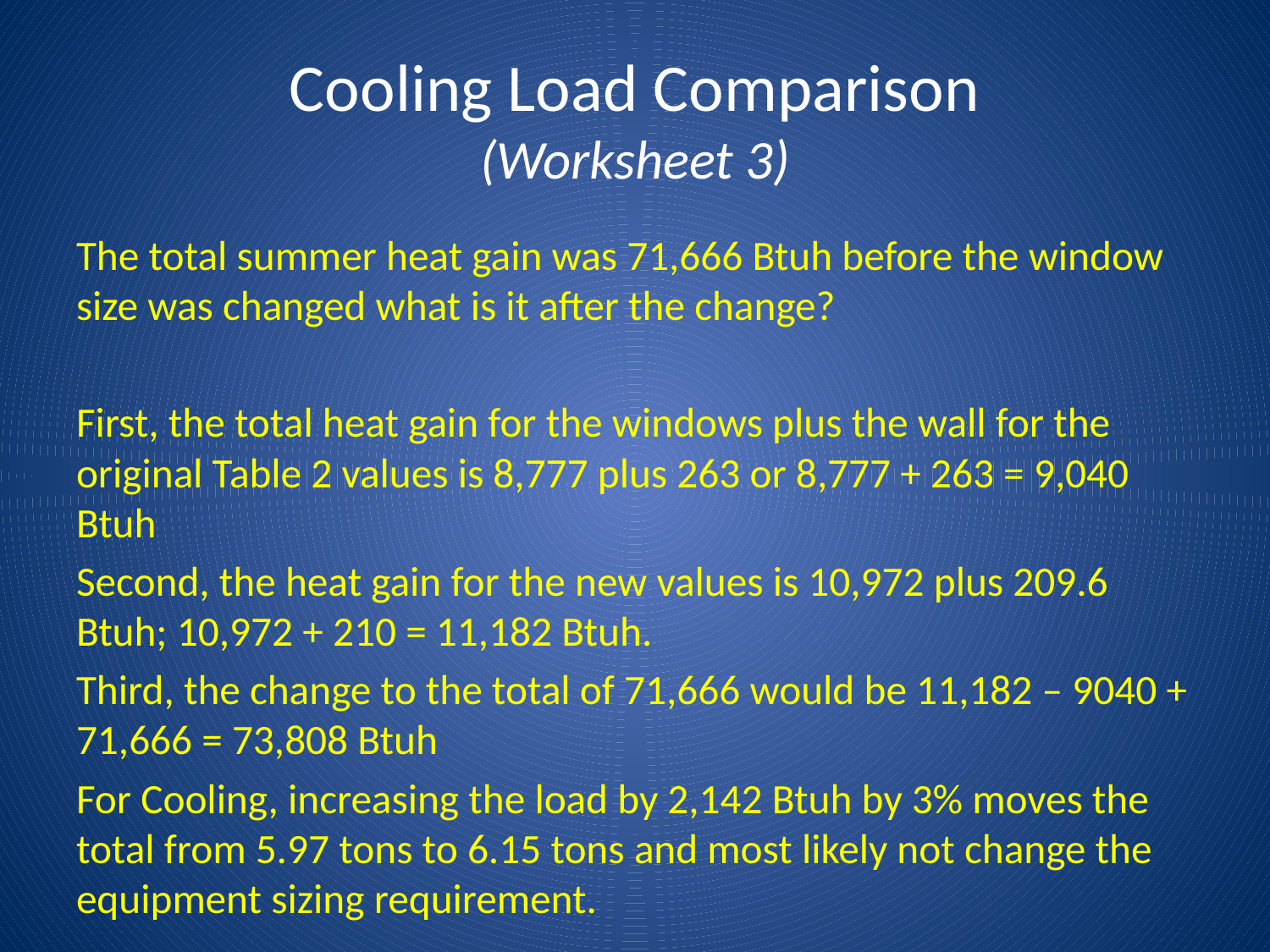

# Cooling Load Comparison (Worksheet 3)
The total summer heat gain was 71,666 Btuh before the window size was changed what is it after the change?

First, the total heat gain for the windows plus the wall for the original Table 2 values is 8,777 plus 263 or 8,777 + 263 = 9,040 Btuh
Second, the heat gain for the new values is 10,972 plus 209.6 Btuh; 10,972 + 210 = 11,182 Btuh.
Third, the change to the total of 71,666 would be 11,182 – 9040 + 71,666 = 73,808 Btuh
For Cooling, increasing the load by 2,142 Btuh by 3% moves the total from 5.97 tons to 6.15 tons and most likely not change the equipment sizing requirement.